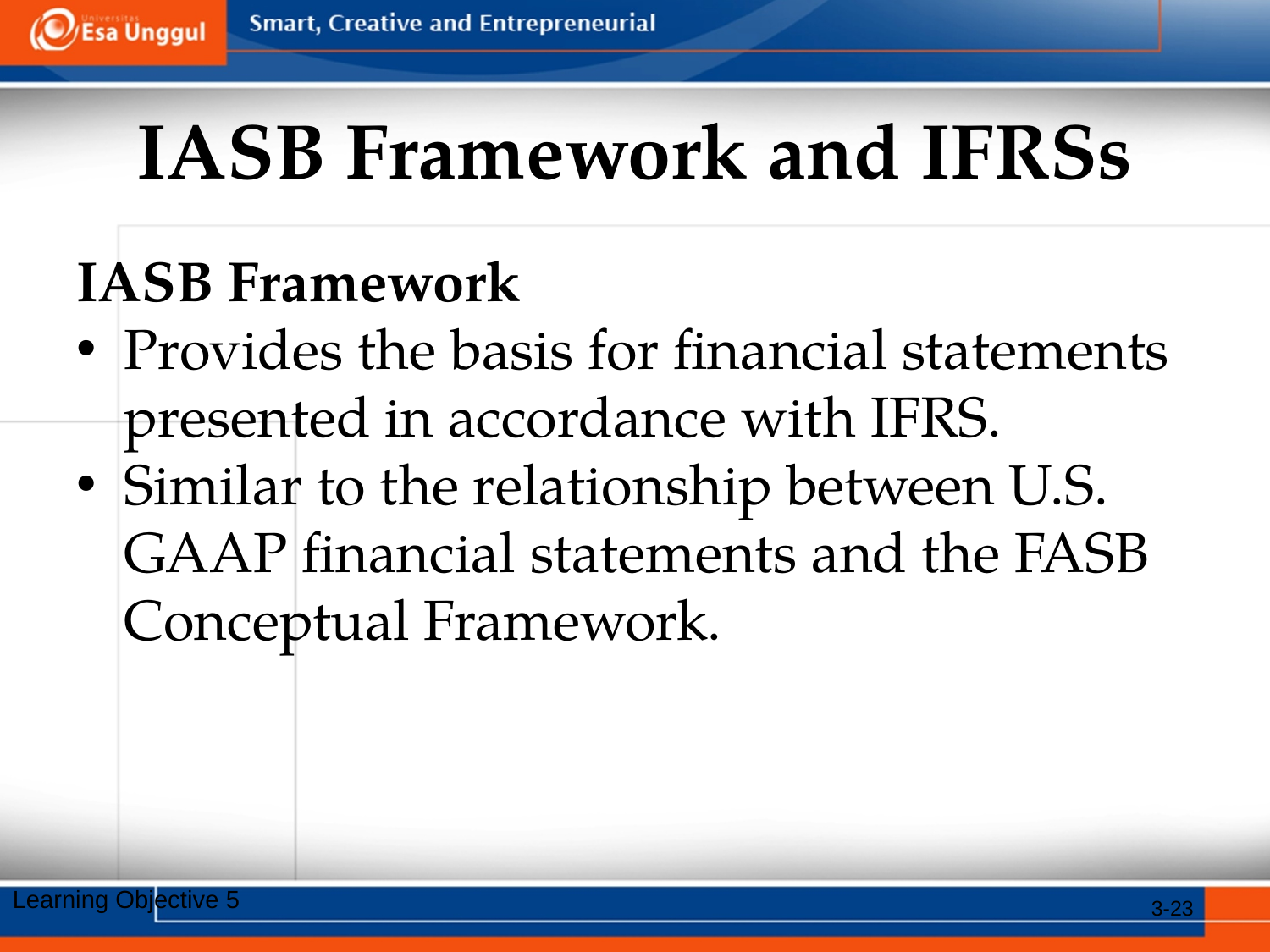

# IASB Framework and IFRSs
IASB Framework
Provides the basis for financial statements presented in accordance with IFRS.
Similar to the relationship between U.S. GAAP financial statements and the FASB Conceptual Framework.

Learning Objective 5
3-23